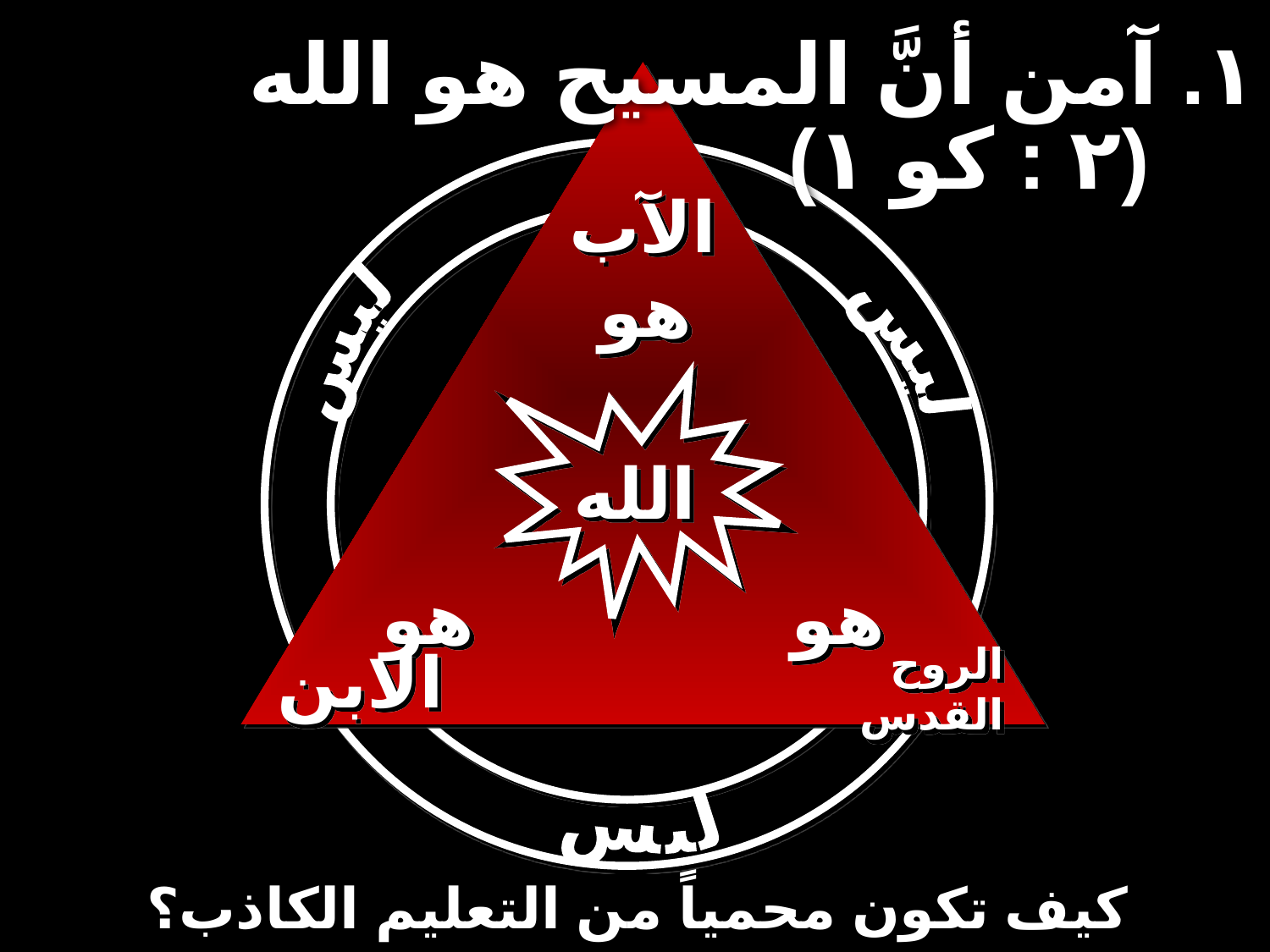

# ١. آمن أنَّ المسيح هو الله

الآب
(٢ : كو ١)

هو
ليس
ليس

الله
هو
هو
الابن
الروح القدس
ليس
كيف تكون محمياً من التعليم الكاذب؟